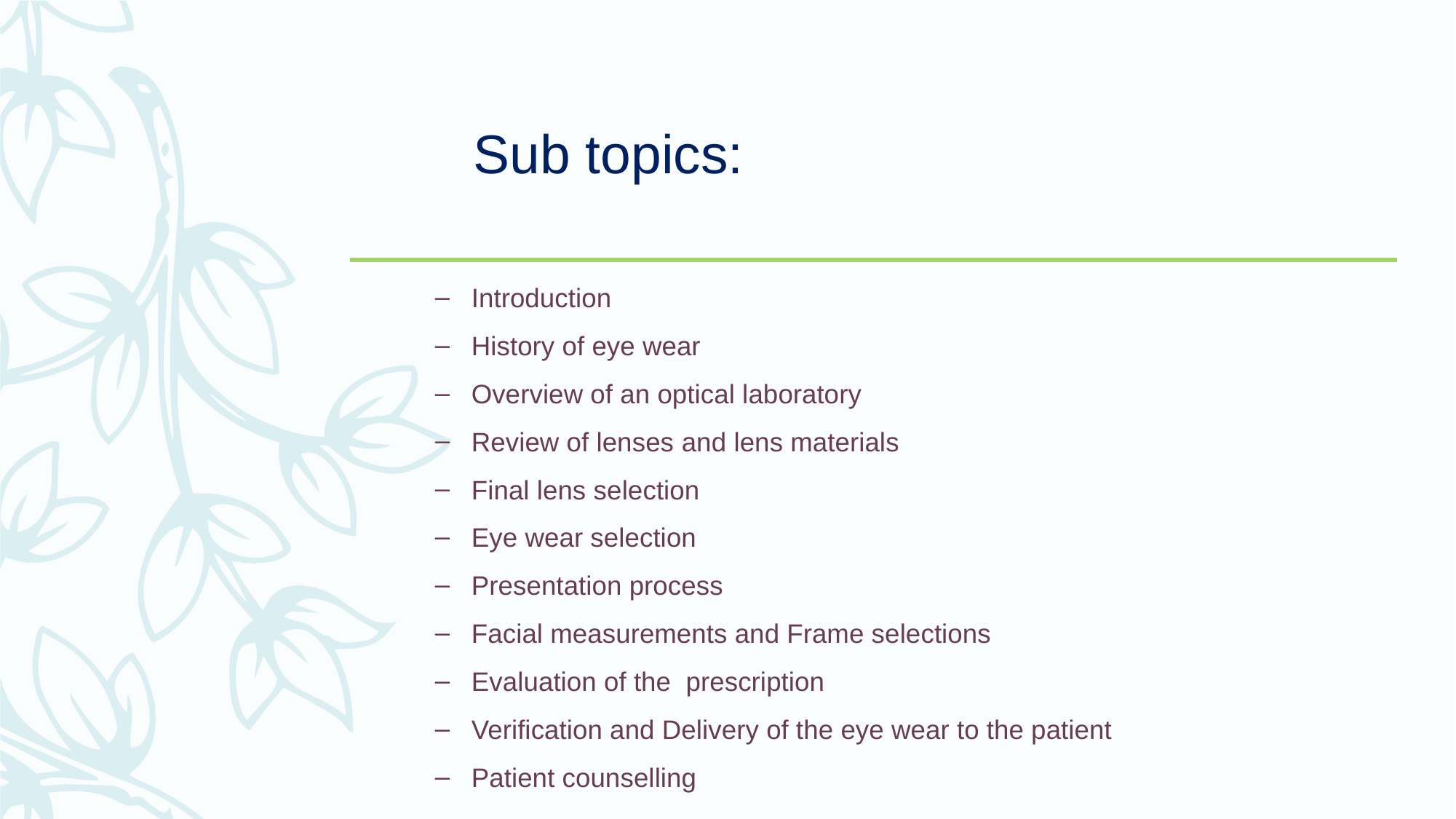

# Sub topics:
Introduction
History of eye wear
Overview of an optical laboratory
Review of lenses and lens materials
Final lens selection
Eye wear selection
Presentation process
Facial measurements and Frame selections
Evaluation of the  prescription
Verification and Delivery of the eye wear to the patient
Patient counselling